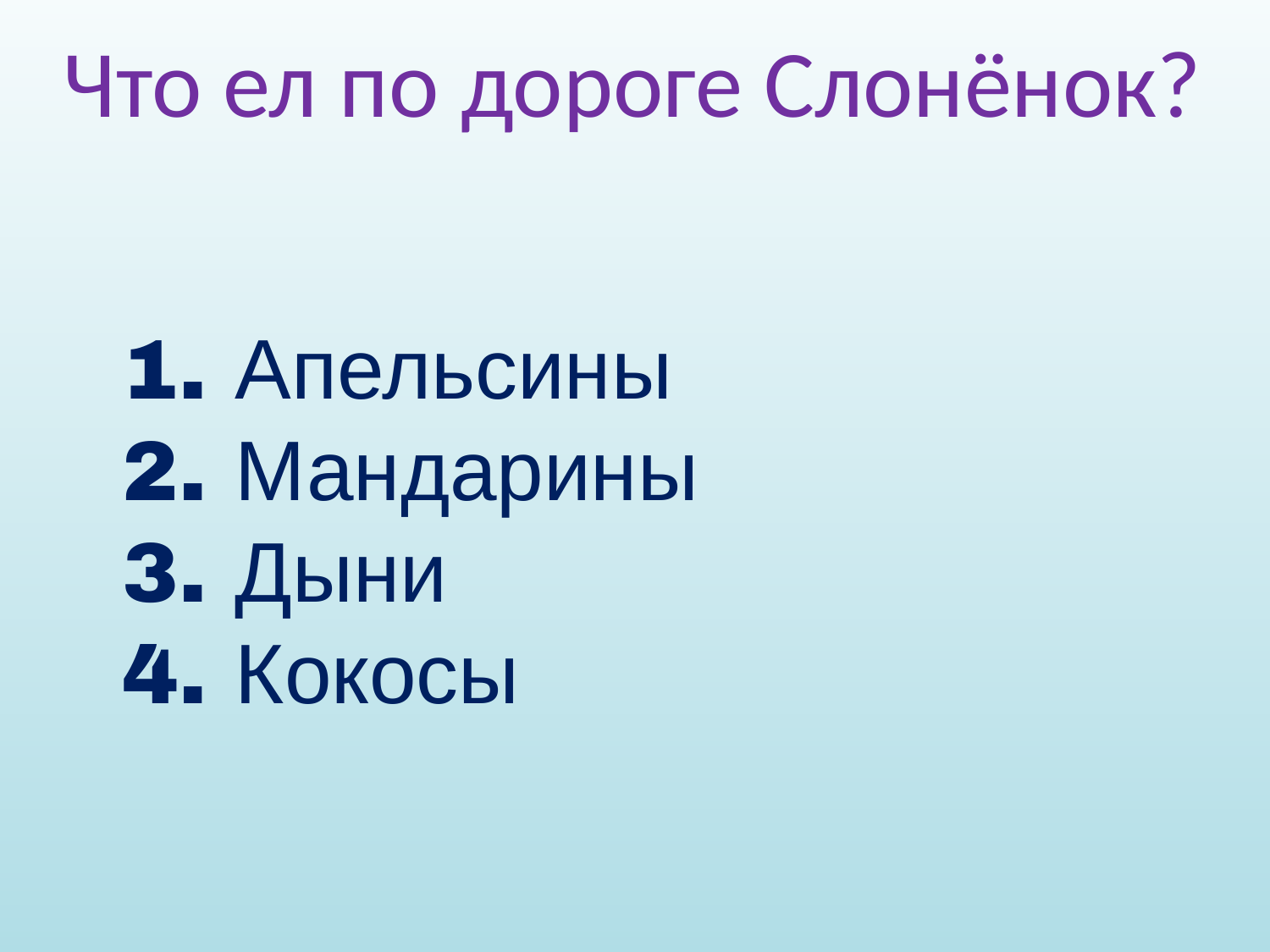

Что ел по дороге Слонёнок?
1. Апельсины
2. Мандарины
3. Дыни
4. Кокосы